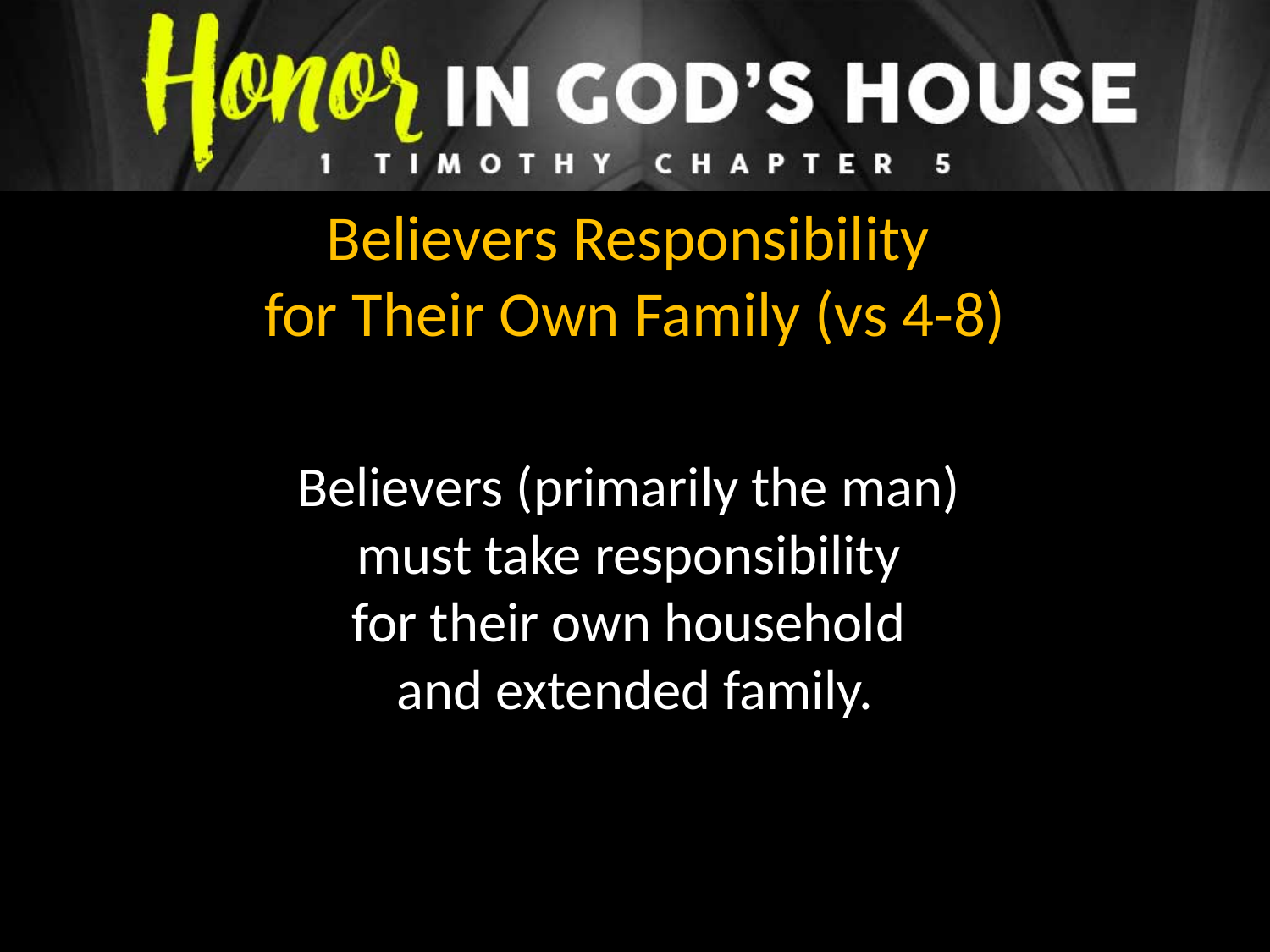

Believers Responsibility
for Their Own Family (vs 4-8)
Believers (primarily the man)
must take responsibility
for their own household
and extended family.